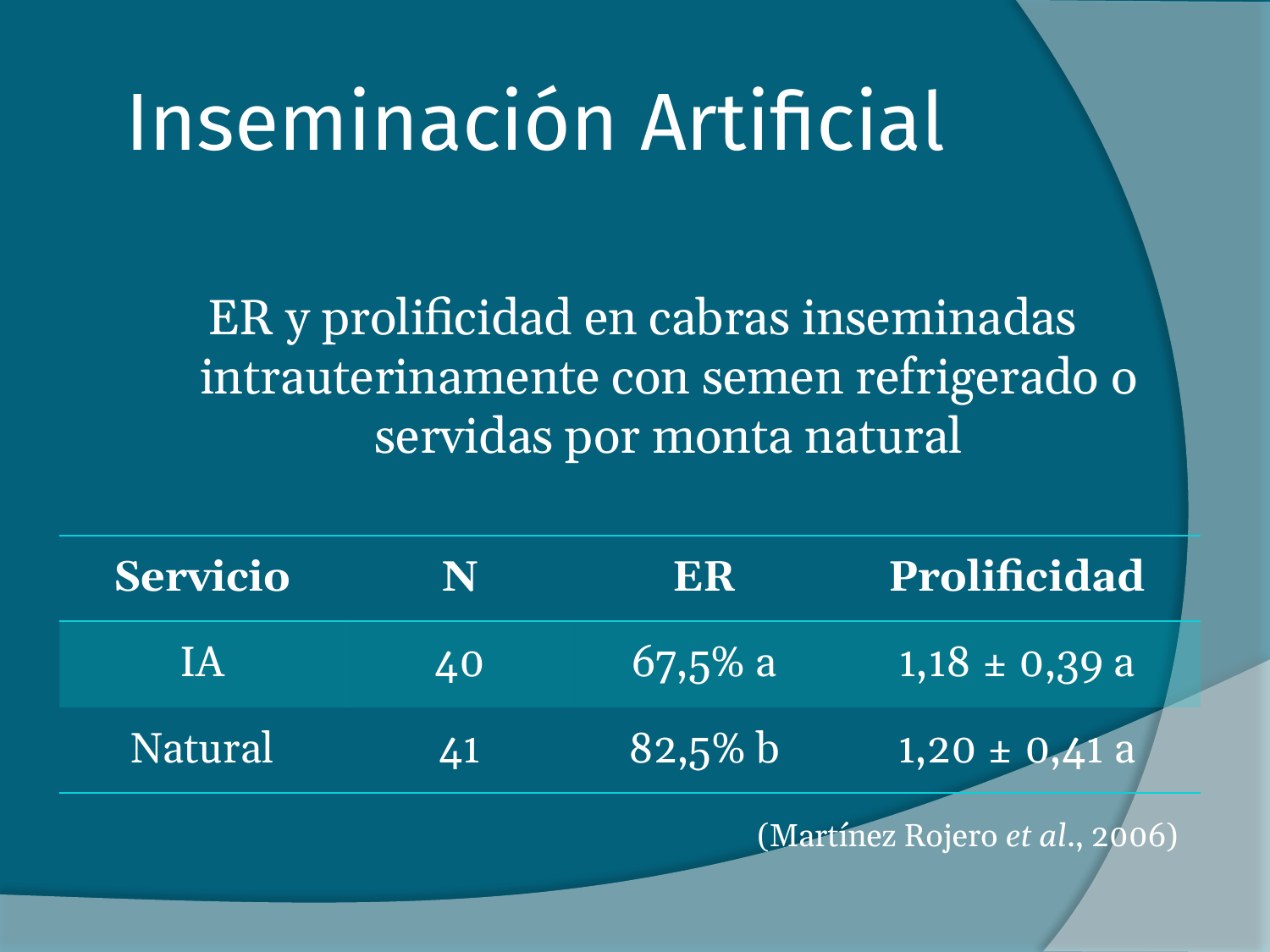

# Inseminación Artificial

ER y prolificidad en cabras inseminadas intrauterinamente con semen refrigerado o servidas por monta natural

(Martínez Rojero et al., 2006)

| Servicio | N | ER | Prolificidad |
| --- | --- | --- | --- |
| IA | 40 | 67,5% a | 1,18 ± 0,39 a |
| Natural | 41 | 82,5% b | 1,20 ± 0,41 a |